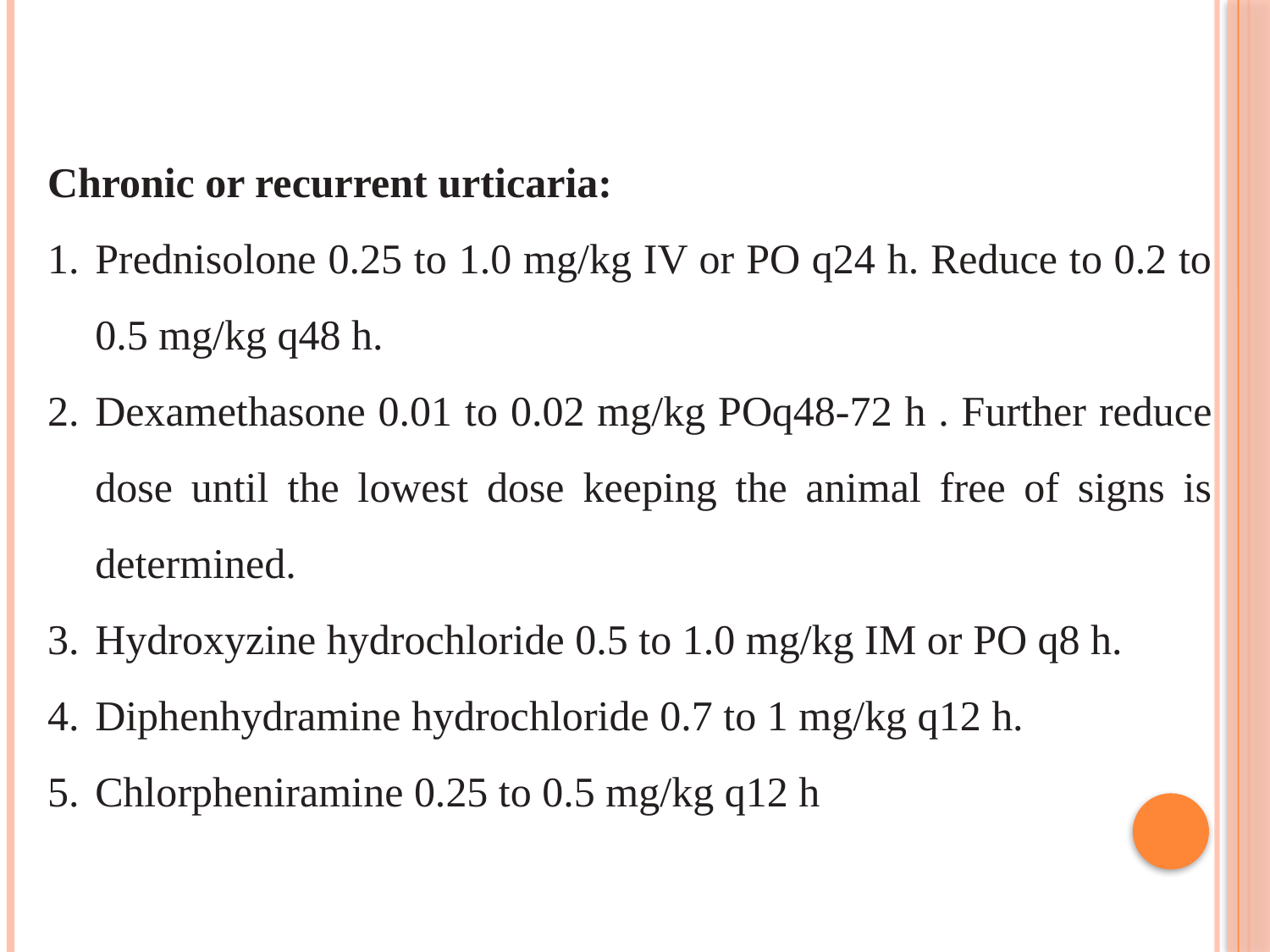

Chronic or recurrent urticaria:
Prednisolone 0.25 to 1.0 mg/kg IV or PO q24 h. Reduce to 0.2 to 0.5 mg/kg q48 h.
Dexamethasone 0.01 to 0.02 mg/kg POq48-72 h . Further reduce dose until the lowest dose keeping the animal free of signs is determined.
Hydroxyzine hydrochloride 0.5 to 1.0 mg/kg IM or PO q8 h.
Diphenhydramine hydrochloride 0.7 to 1 mg/kg q12 h.
Chlorpheniramine 0.25 to 0.5 mg/kg q12 h